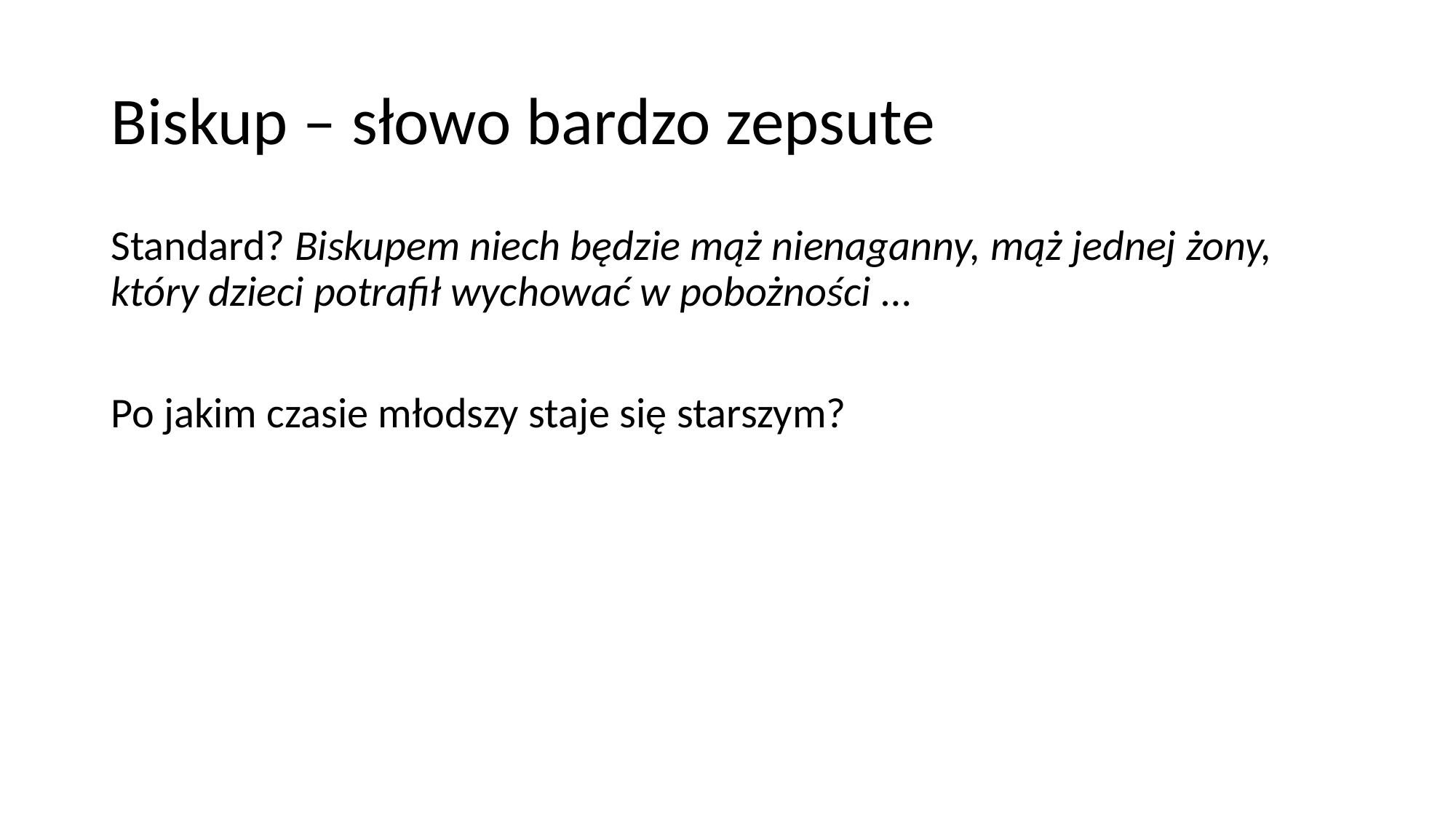

# Biskup – słowo bardzo zepsute
Standard? Biskupem niech będzie mąż nienaganny, mąż jednej żony, który dzieci potrafił wychować w pobożności …

Po jakim czasie młodszy staje się starszym?